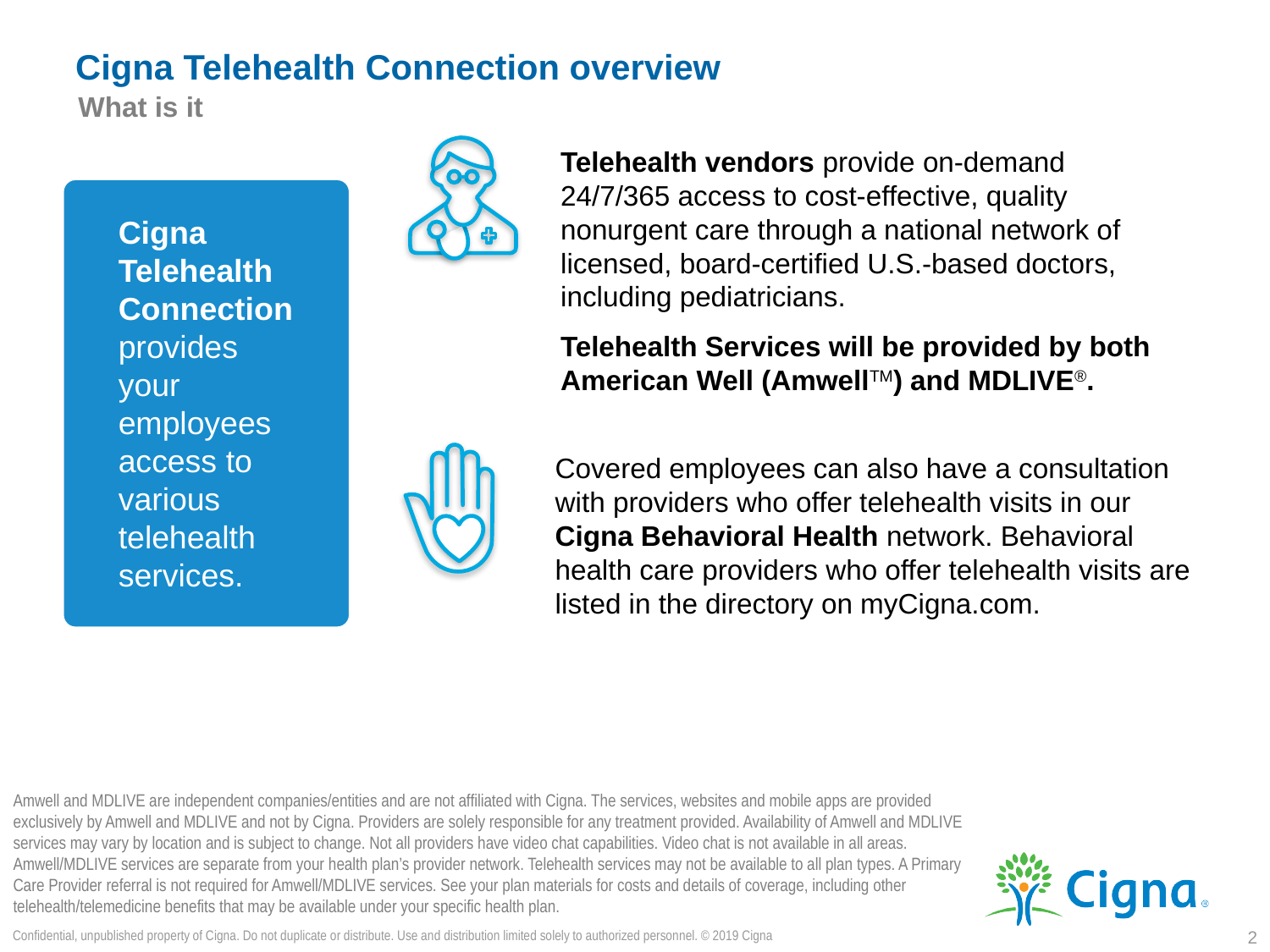

# Cigna Telehealth Connection overview
What is it

Telehealth vendors provide on-demand 24/7/365 access to cost-effective, quality
nonurgent care through a national network of licensed, board-certified U.S.-based doctors, including pediatricians.

Telehealth Services will be provided by both American Well (AmwellTM) and MDLIVE®.

Cigna Telehealth Connection provides your employees access to various telehealth services.
Covered employees can also have a consultation with providers who offer telehealth visits in our Cigna Behavioral Health network. Behavioral health care providers who offer telehealth visits are listed in the directory on myCigna.com.

Amwell and MDLIVE are independent companies/entities and are not affiliated with Cigna. The services, websites and mobile apps are provided exclusively by Amwell and MDLIVE and not by Cigna. Providers are solely responsible for any treatment provided. Availability of Amwell and MDLIVE services may vary by location and is subject to change. Not all providers have video chat capabilities. Video chat is not available in all areas. Amwell/MDLIVE services are separate from your health plan’s provider network. Telehealth services may not be available to all plan types. A Primary Care Provider referral is not required for Amwell/MDLIVE services. See your plan materials for costs and details of coverage, including other telehealth/telemedicine benefits that may be available under your specific health plan.
Confidential, unpublished property of Cigna. Do not duplicate or distribute. Use and distribution limited solely to authorized personnel. © 2019 Cigna
2